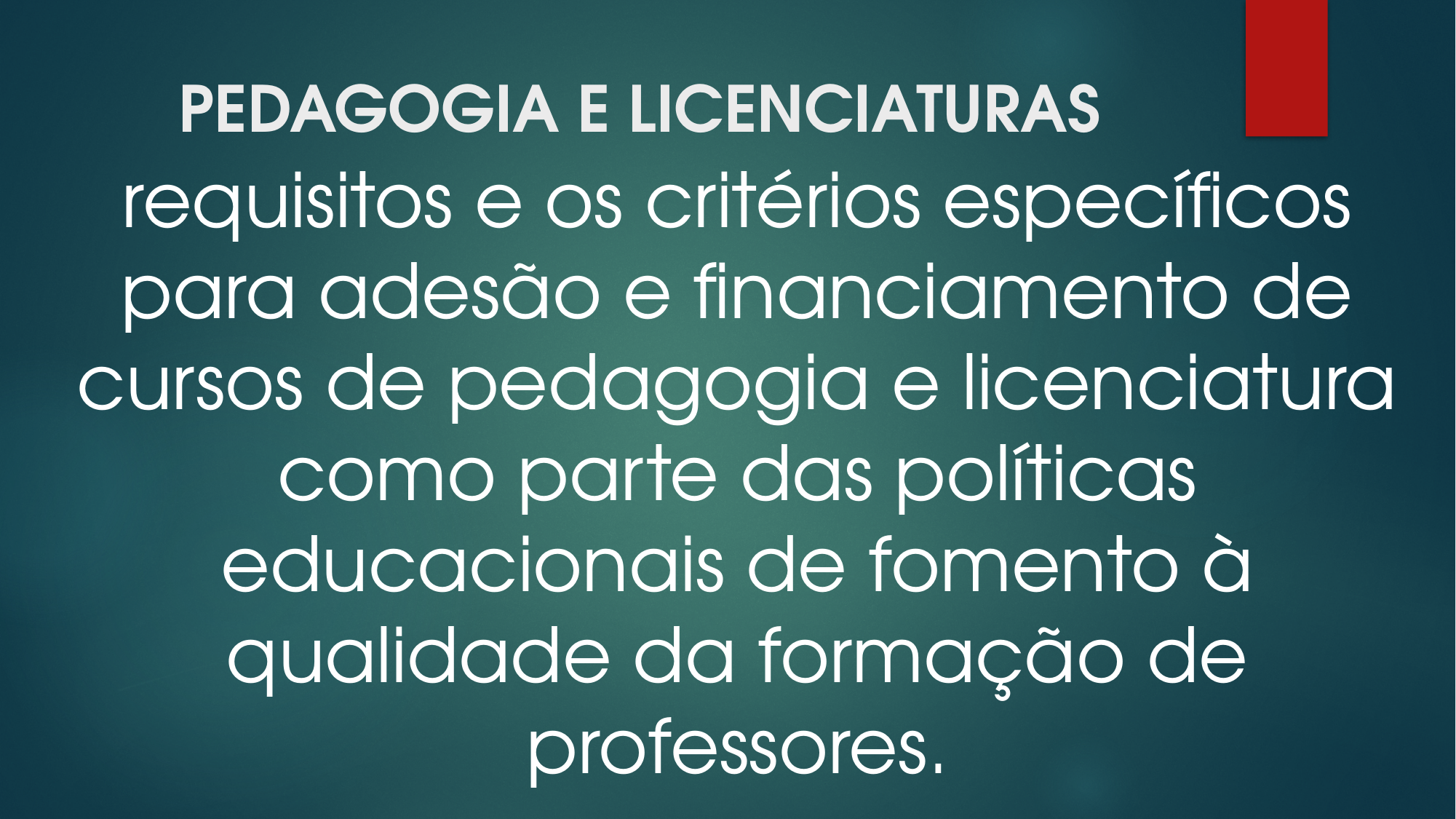

# PEDAGOGIA E LICENCIATURAS
requisitos e os critérios específicos para adesão e financiamento de cursos de pedagogia e licenciatura como parte das políticas educacionais de fomento à qualidade da formação de professores.